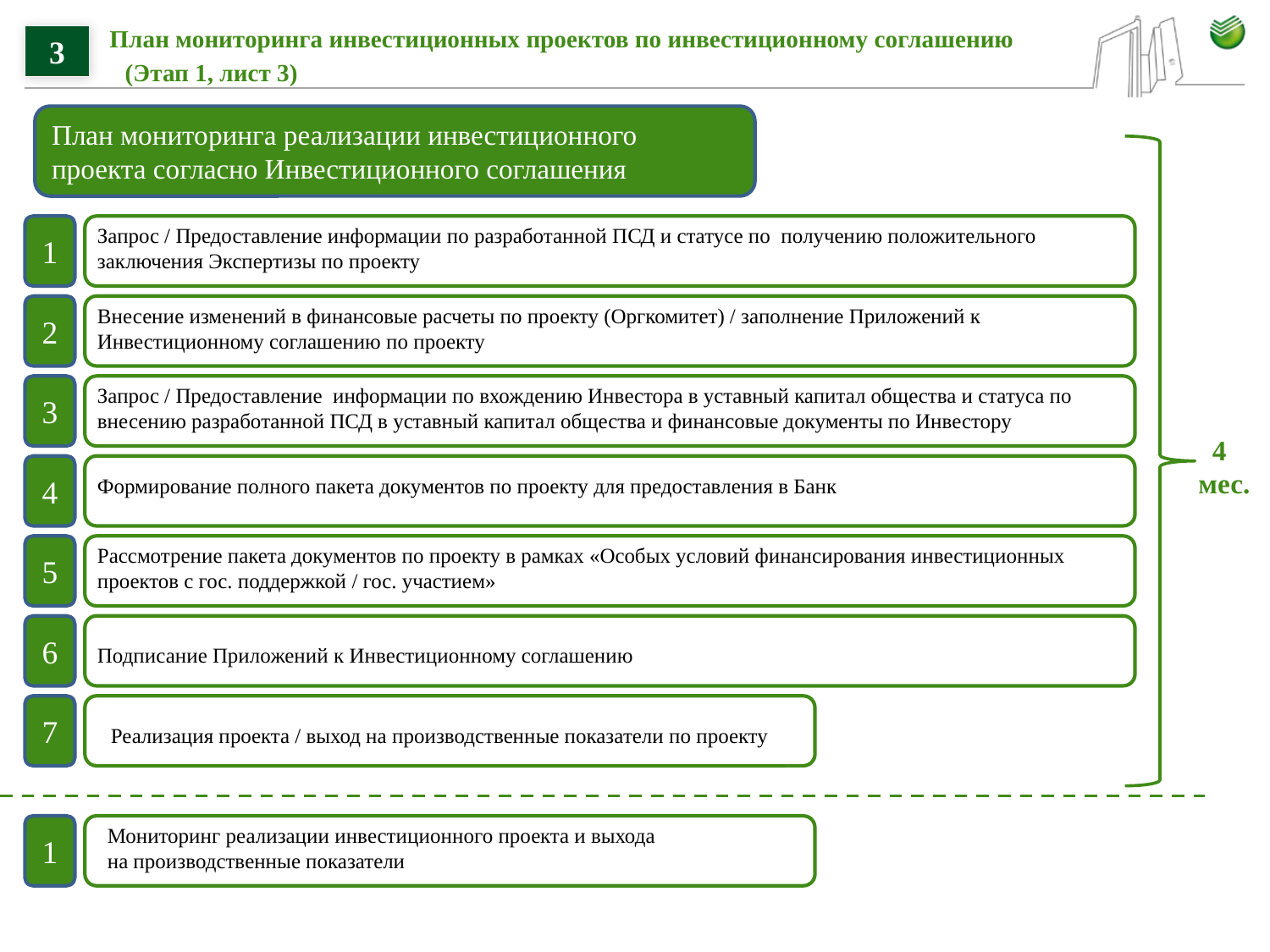

План мониторинга инвестиционных проектов по инвестиционному соглашению          (Этап 1, лист 3)
3
План мониторинга реализации инвестиционного проекта согласно Инвестиционного соглашения

1

Запрос / Предоставление информации по разработанной ПСД и статусе по  получению положительного заключения Экспертизы по проекту
2

Внесение изменений в финансовые расчеты по проекту (Оргкомитет) / заполнение Приложений к Инвестиционному соглашению по проекту
3

Запрос / Предоставление  информации по вхождению Инвестора в уставный капитал общества и статуса по внесению разработанной ПСД в уставный капитал общества и финансовые документы по Инвестору
  4
мес.
4

Формирование полного пакета документов по проекту для предоставления в Банк
5

Рассмотрение пакета документов по проекту в рамках «Особых условий финансирования инвестиционных проектов с гос. поддержкой / гос. участием»
6

Подписание Приложений к Инвестиционному соглашению
7

Реализация проекта / выход на производственные показатели по проекту
1

Мониторинг реализации инвестиционного проекта и выхода
на производственные показатели